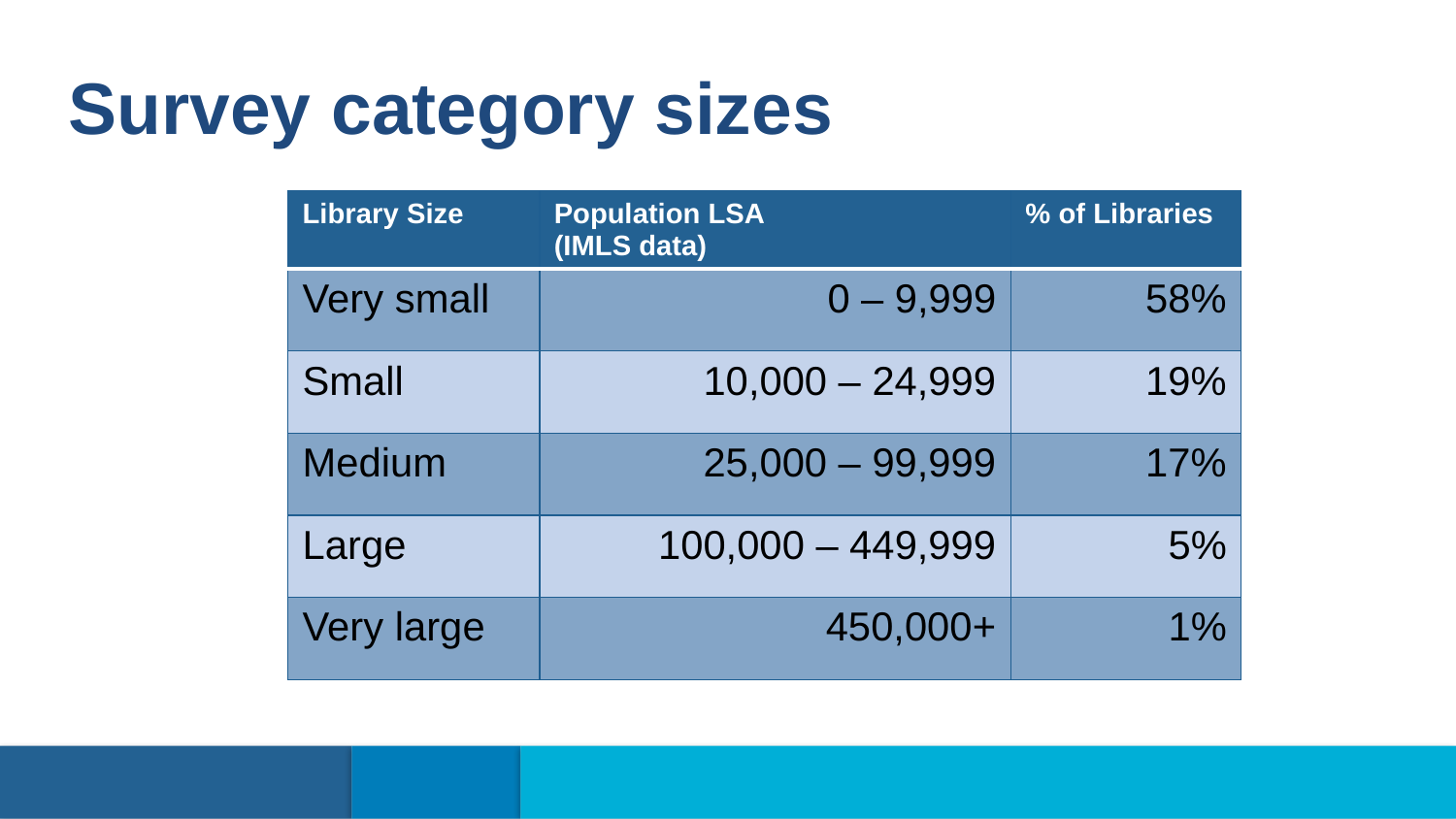

Survey category sizes
| Library Size | Population LSA (IMLS data) | % of Libraries |
| --- | --- | --- |
| Very small | 0 – 9,999 | 58% |
| Small | 10,000 – 24,999 | 19% |
| Medium | 25,000 – 99,999 | 17% |
| Large | 100,000 – 449,999 | 5% |
| Very large | 450,000+ | 1% |